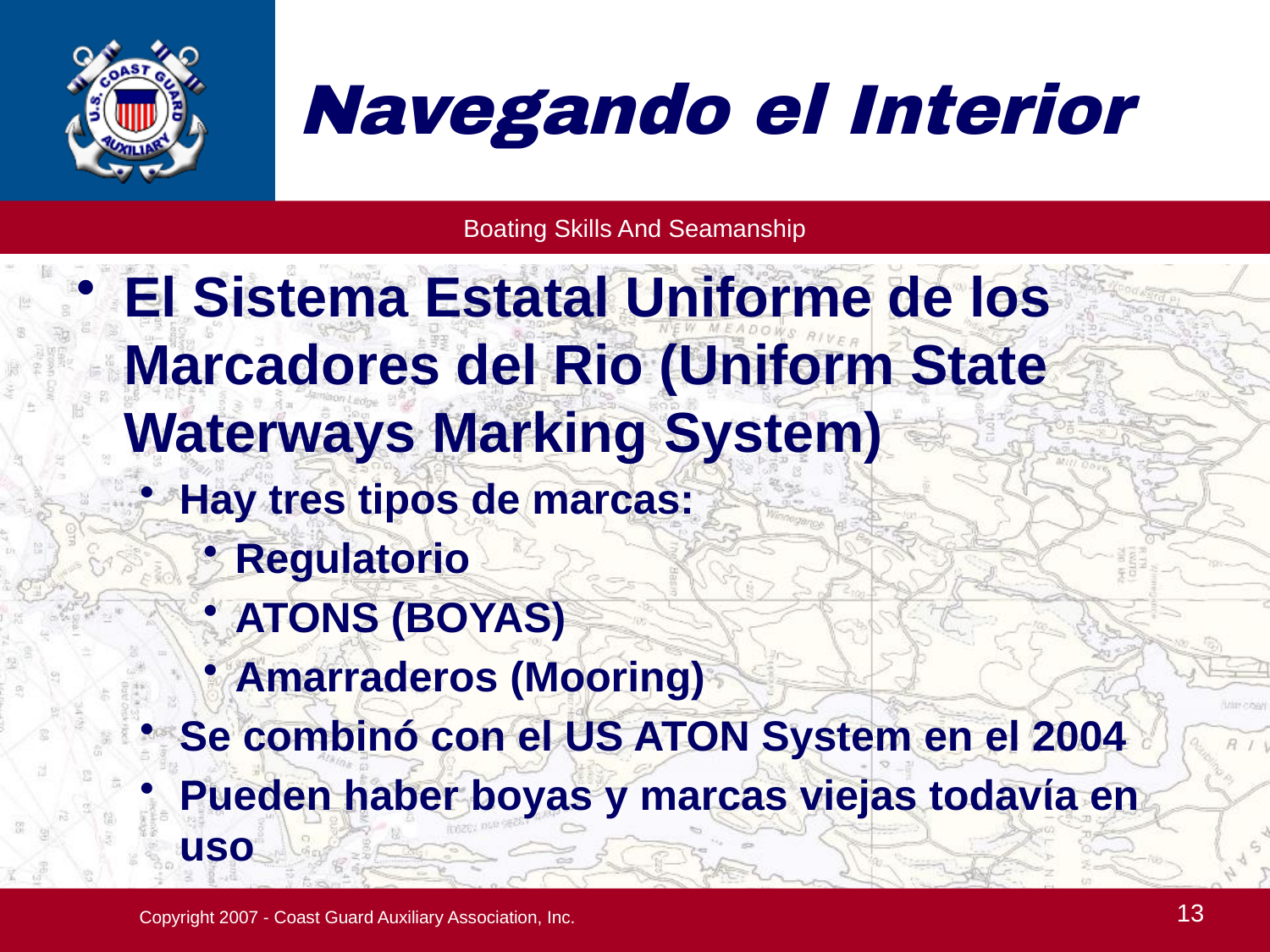

# Navegando el Interior
El Sistema Estatal Uniforme de los Marcadores del Rio (Uniform State Waterways Marking System)
Hay tres tipos de marcas:
Regulatorio
ATONS (BOYAS)
Amarraderos (Mooring)
Se combinó con el US ATON System en el 2004
Pueden haber boyas y marcas viejas todavίa en uso
Copyright 2007 - Coast Guard Auxiliary Association, Inc.
13